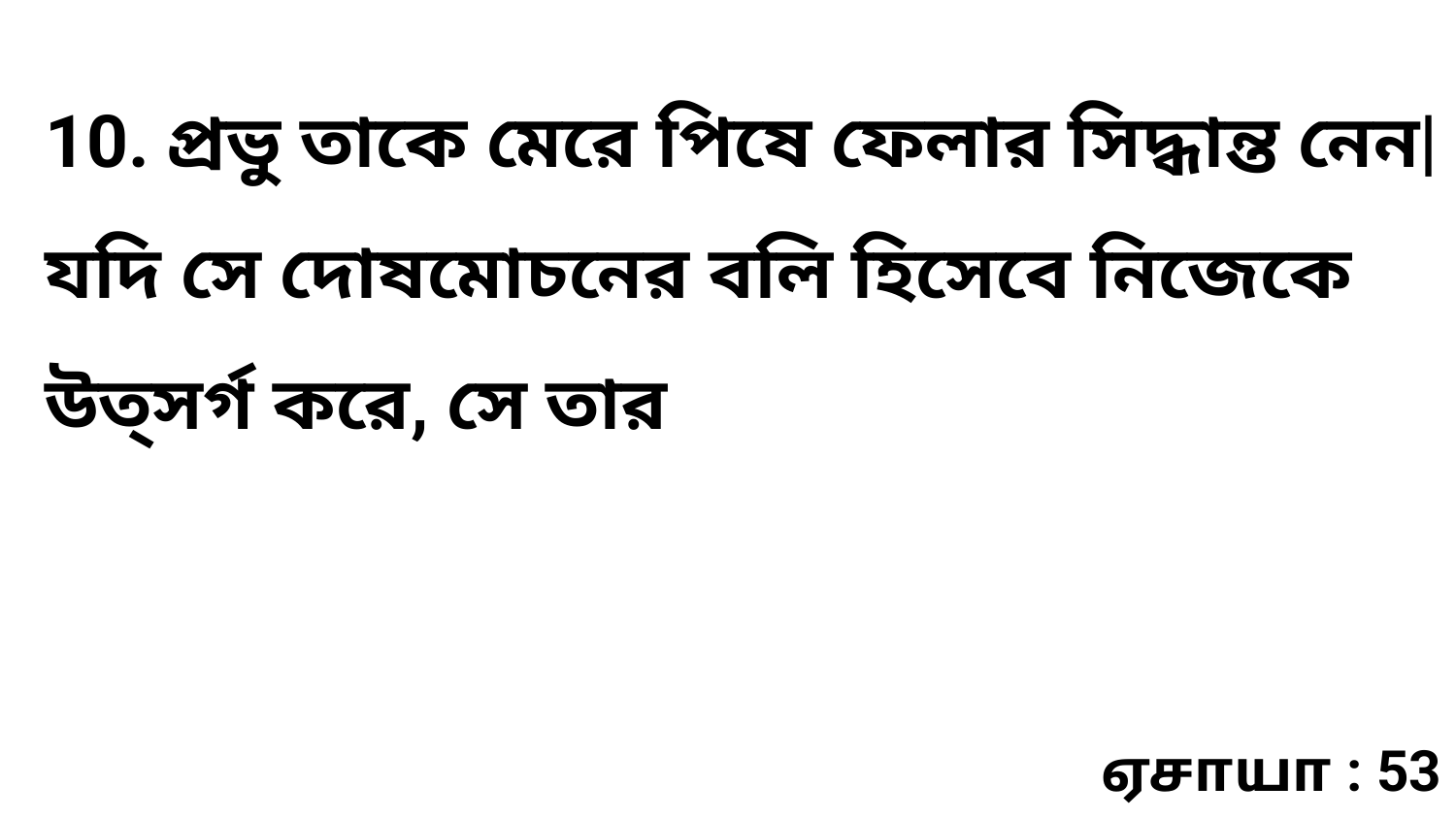

10. প্রভু তাকে মেরে পিষে ফেলার সিদ্ধান্ত নেন| যদি সে দোষমোচনের বলি হিসেবে নিজেকে উত্সর্গ করে, সে তার
ஏசாயா : 53